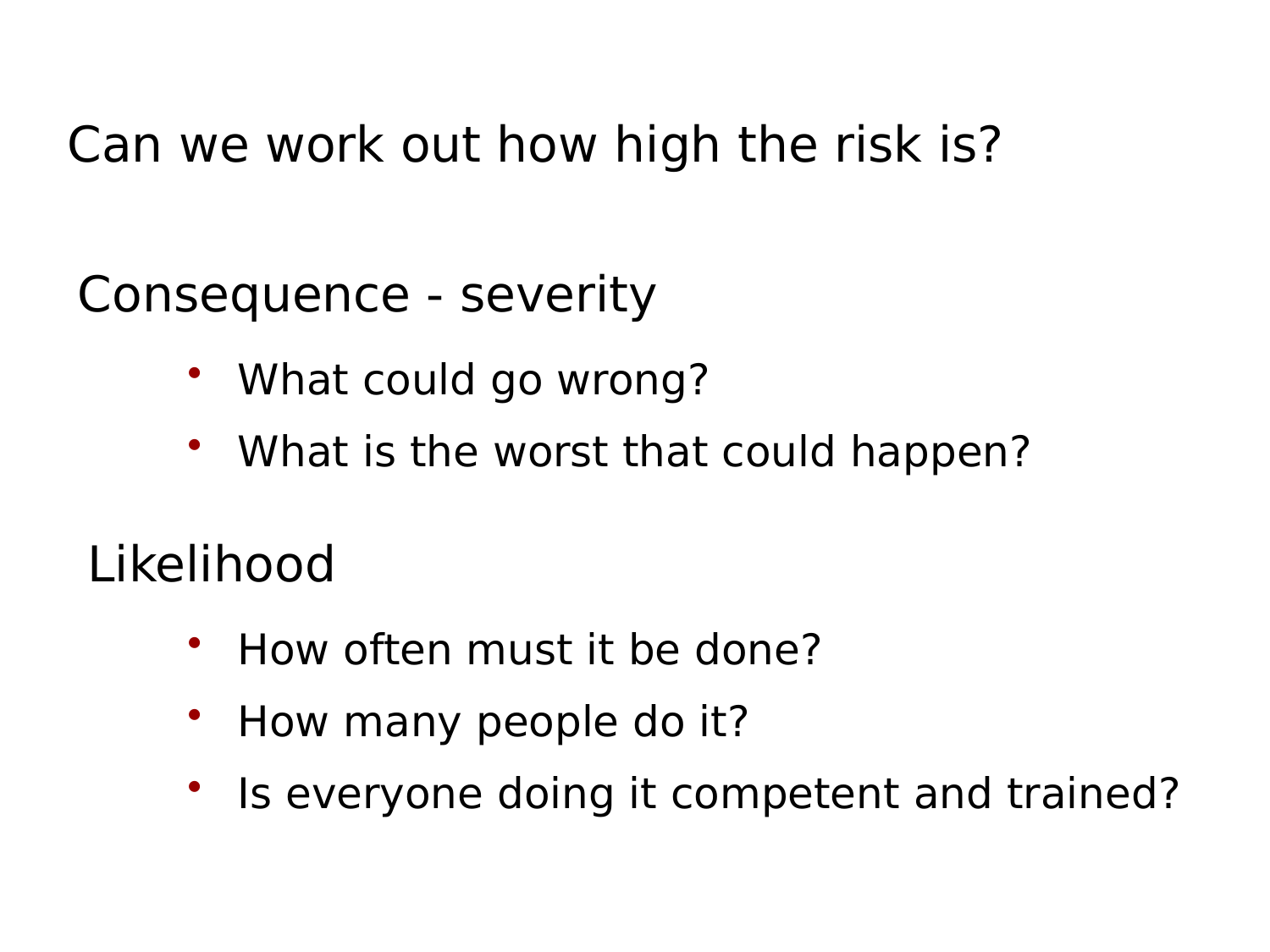

Can we work out how high the risk is?
Consequence - severity

What could go wrong?
What is the worst that could happen?
Likelihood
How often must it be done?
How many people do it?
Is everyone doing it competent and trained?